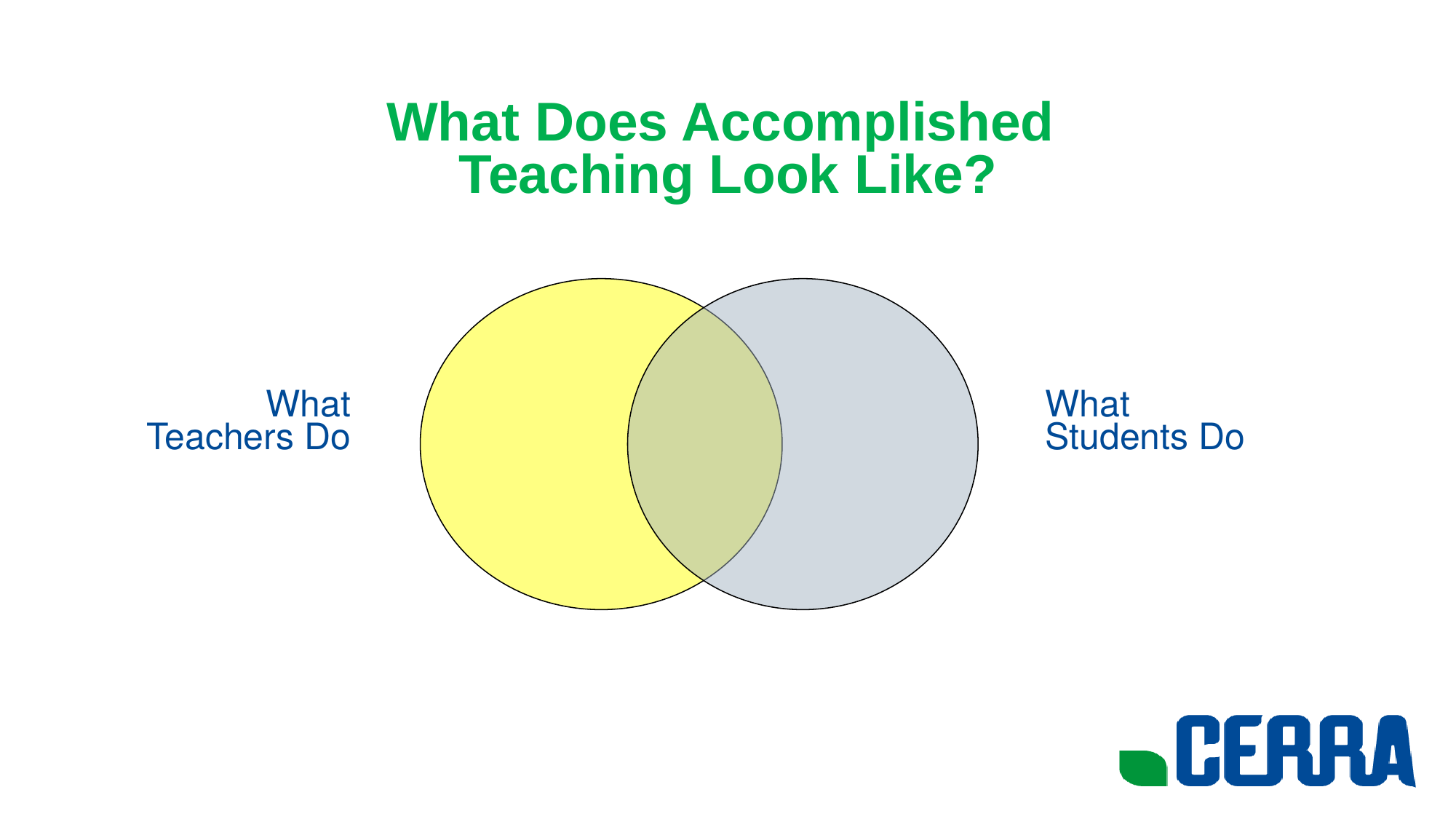

# What Does Accomplished Teaching Look Like?

What Teachers Do

What Students Do
What Students Learn